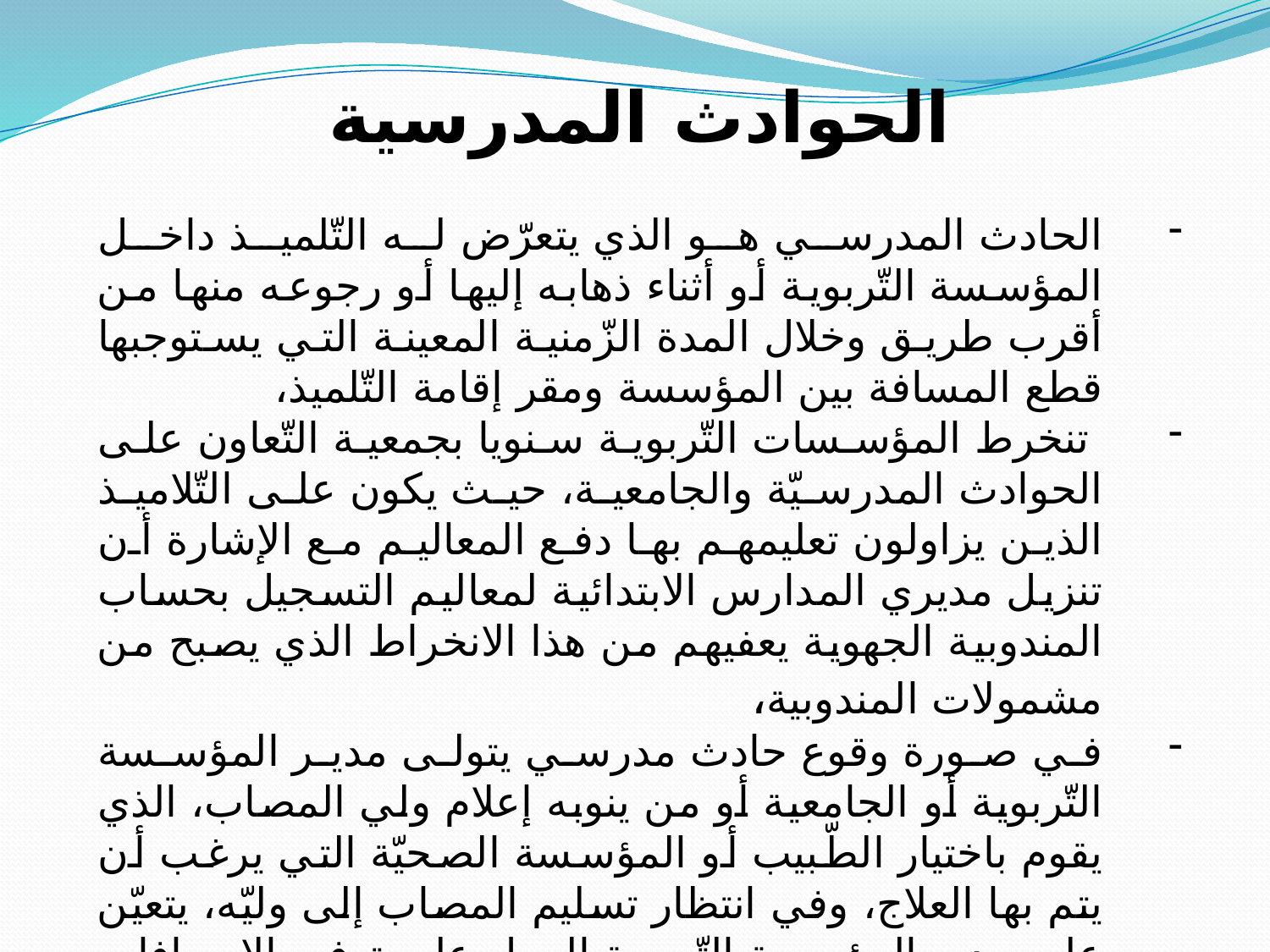

الحوادث المدرسية

الحادث المدرسي هو الذي يتعرّض له التّلميذ داخل المؤسسة التّربوية أو أثناء ذهابه إليها أو رجوعه منها من أقرب طريق وخلال المدة الزّمنية المعينة التي يستوجبها قطع المسافة بين المؤسسة ومقر إقامة التّلميذ،
 تنخرط المؤسسات التّربوية سنويا بجمعية التّعاون على الحوادث المدرسيّة والجامعية، حيث يكون على التّلاميذ الذين يزاولون تعليمهم بها دفع المعاليم مع الإشارة أن تنزيل مديري المدارس الابتدائية لمعاليم التسجيل بحساب المندوبية الجهوية يعفيهم من هذا الانخراط الذي يصبح من مشمولات المندوبية،
في صورة وقوع حادث مدرسي يتولى مدير المؤسسة التّربوية أو الجامعية أو من ينوبه إعلام ولي المصاب، الذي يقوم باختيار الطّبيب أو المؤسسة الصحيّة التي يرغب أن يتم بها العلاج، وفي انتظار تسليم المصاب إلى وليّه، يتعيّن على مدير المؤسسة التّربوية العمل على توفير الإسعافات الأوّلية له أو نقله إلى مؤسسة صحية إذا استوجبت حالته ذلك،